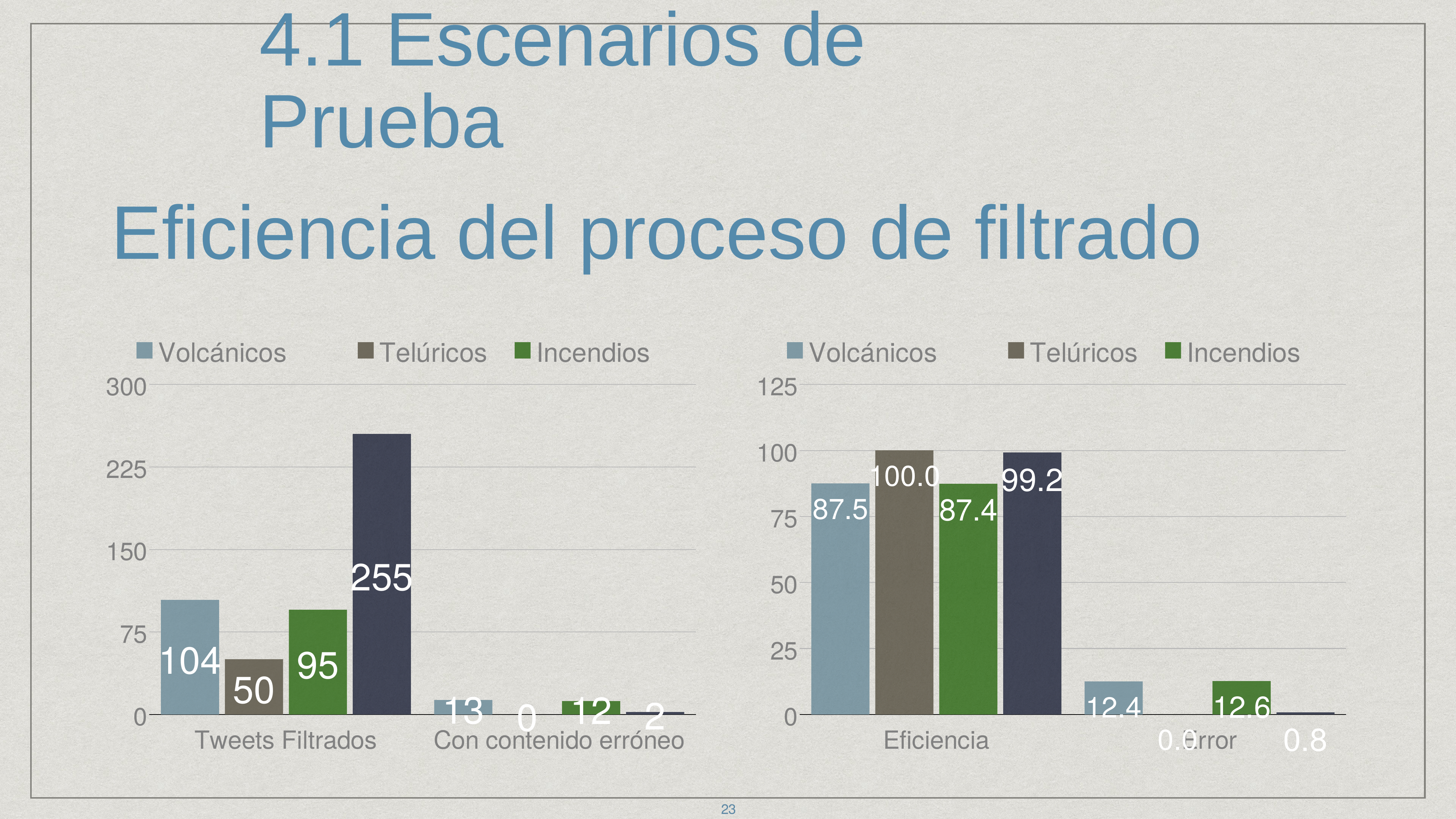

23
4.1 Escenarios de Prueba
# Eficiencia del proceso de filtrado

### Chart

| Category | Volcánicos | Telúricos | Incendios | Climatológicos |
|---|---|---|---|---|
| Tweets Filtrados | 104.0 | 50.0 | 95.0 | 255.0 |
| Con contenido erróneo | 13.0 | 0.0 | 12.0 | 2.0 |

### Chart

| Category | Volcánicos | Telúricos | Incendios | Climatológicos |
|---|---|---|---|---|
| Eficiencia | 87.5 | 100.0 | 87.36 | 99.22 |
| Error | 12.4 | 0.0 | 12.64 | 0.78 |